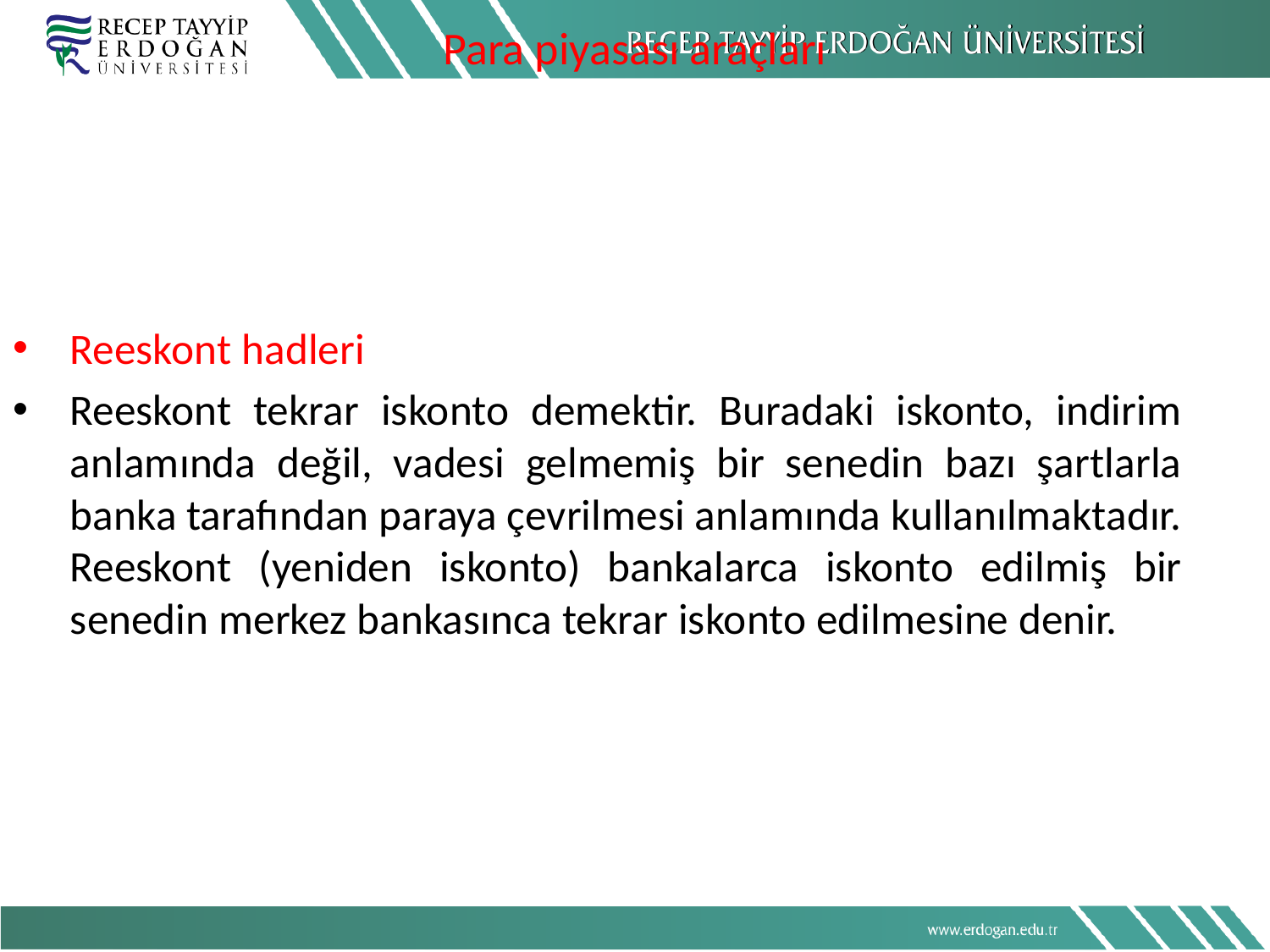

# Para piyasası araçları

Reeskont hadleri
Reeskont tekrar iskonto demektir. Buradaki iskonto, indirim anlamında değil, vadesi gelmemiş bir senedin bazı şartlarla banka tarafından paraya çevrilmesi anlamında kullanılmaktadır. Reeskont (yeniden iskonto) bankalarca iskonto edilmiş bir senedin merkez bankasınca tekrar iskonto edilmesine denir.